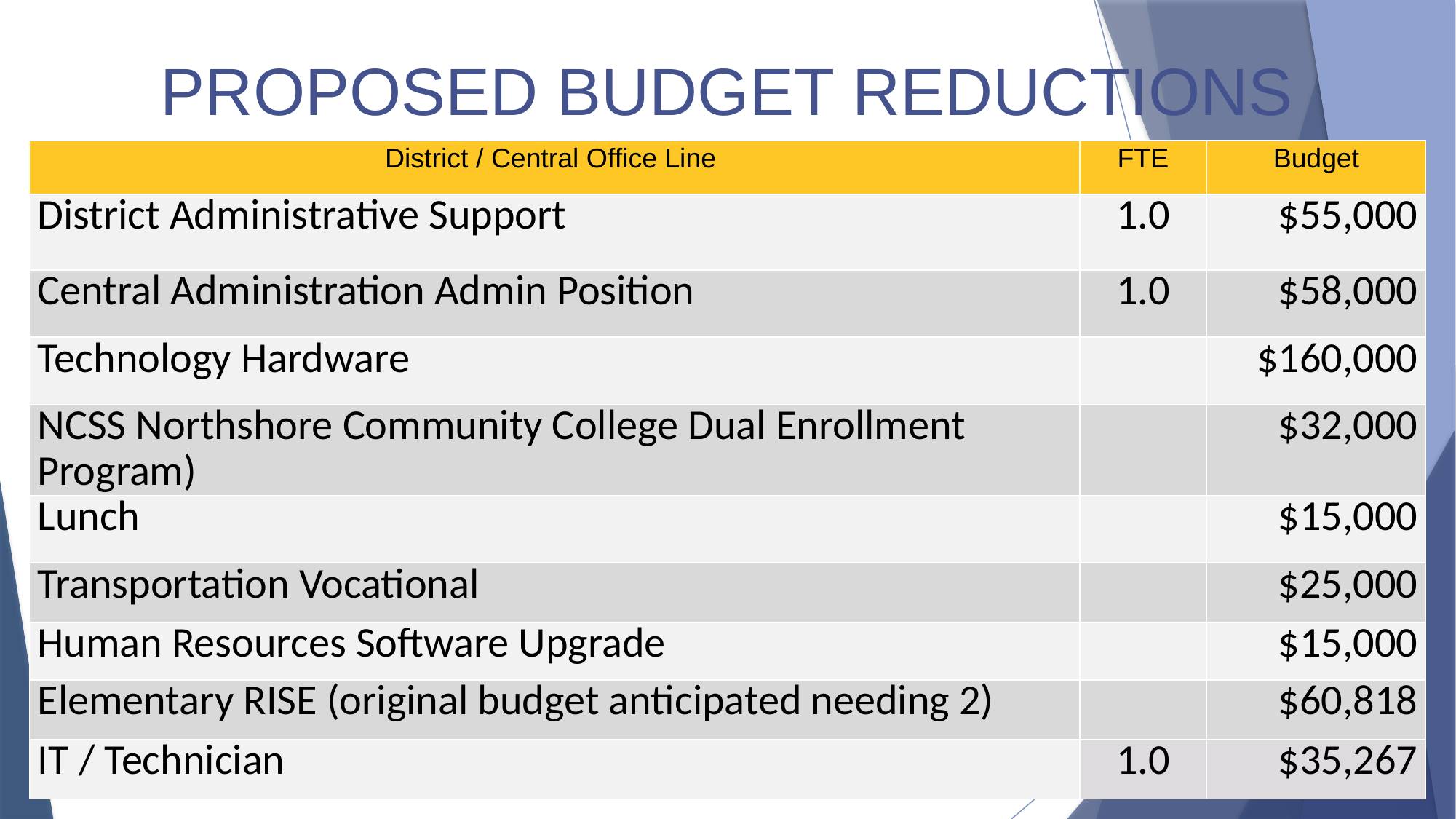

# PROPOSED BUDGET REDUCTIONS
| District / Central Office Line | FTE | Budget |
| --- | --- | --- |
| District Administrative Support | 1.0 | $55,000 |
| Central Administration Admin Position | 1.0 | $58,000 |
| Technology Hardware |  | $160,000 |
| NCSS Northshore Community College Dual Enrollment Program) |  | $32,000 |
| Lunch |  | $15,000 |
| Transportation Vocational |  | $25,000 |
| Human Resources Software Upgrade |  | $15,000 |
| Elementary RISE (original budget anticipated needing 2) |  | $60,818 |
| IT / Technician | 1.0 | $35,267 |